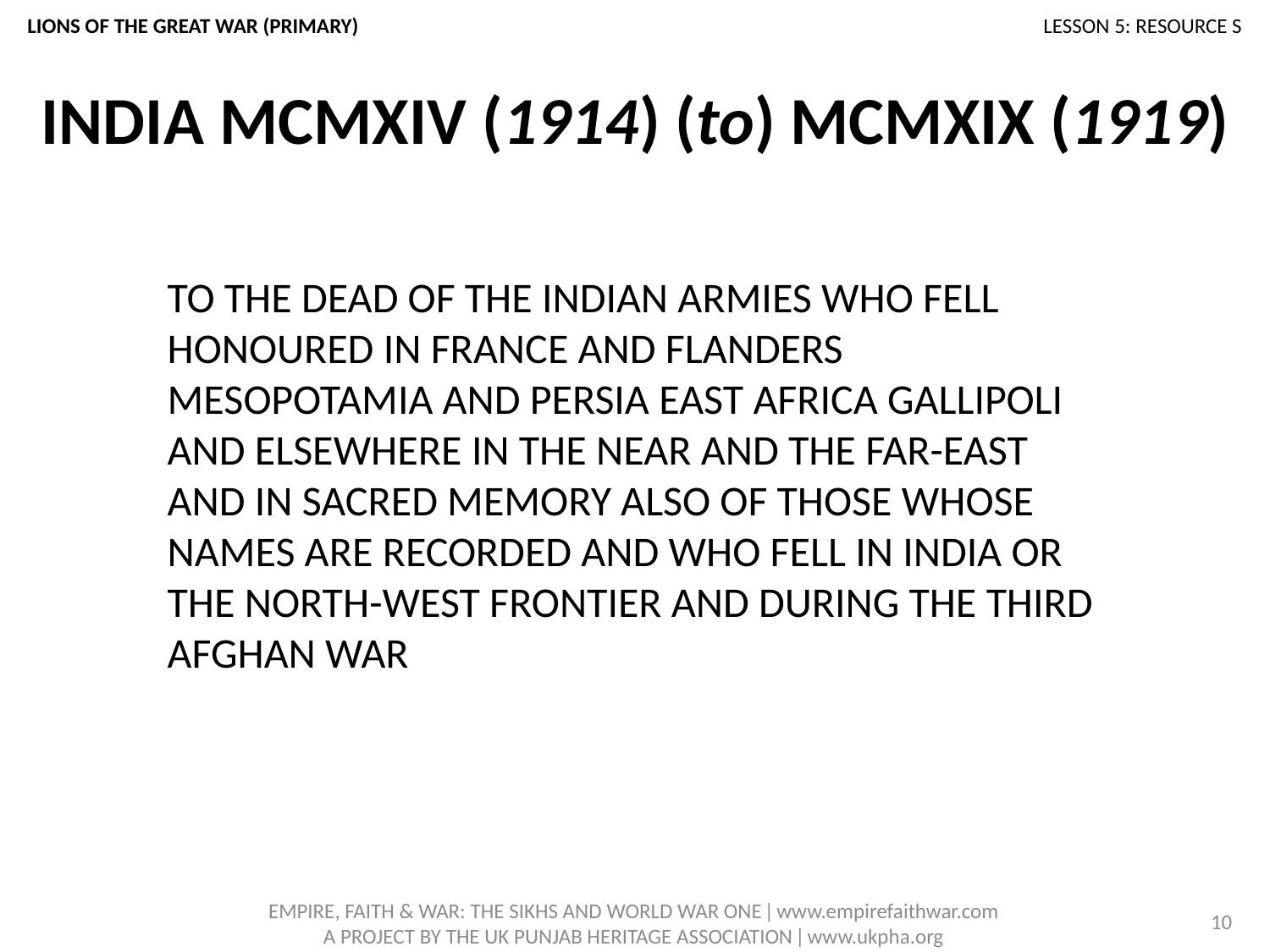

LIONS OF THE GREAT WAR (PRIMARY)						LESSON 5: RESOURCE S
# INDIA MCMXIV (1914) (to) MCMXIX (1919)
TO THE DEAD OF THE INDIAN ARMIES WHO FELL HONOURED IN FRANCE AND FLANDERS MESOPOTAMIA AND PERSIA EAST AFRICA GALLIPOLI AND ELSEWHERE IN THE NEAR AND THE FAR-EAST AND IN SACRED MEMORY ALSO OF THOSE WHOSE NAMES ARE RECORDED AND WHO FELL IN INDIA OR THE NORTH-WEST FRONTIER AND DURING THE THIRD AFGHAN WAR
10
EMPIRE, FAITH & WAR: THE SIKHS AND WORLD WAR ONE ǀ www.empirefaithwar.com
A PROJECT BY THE UK PUNJAB HERITAGE ASSOCIATION ǀ www.ukpha.org